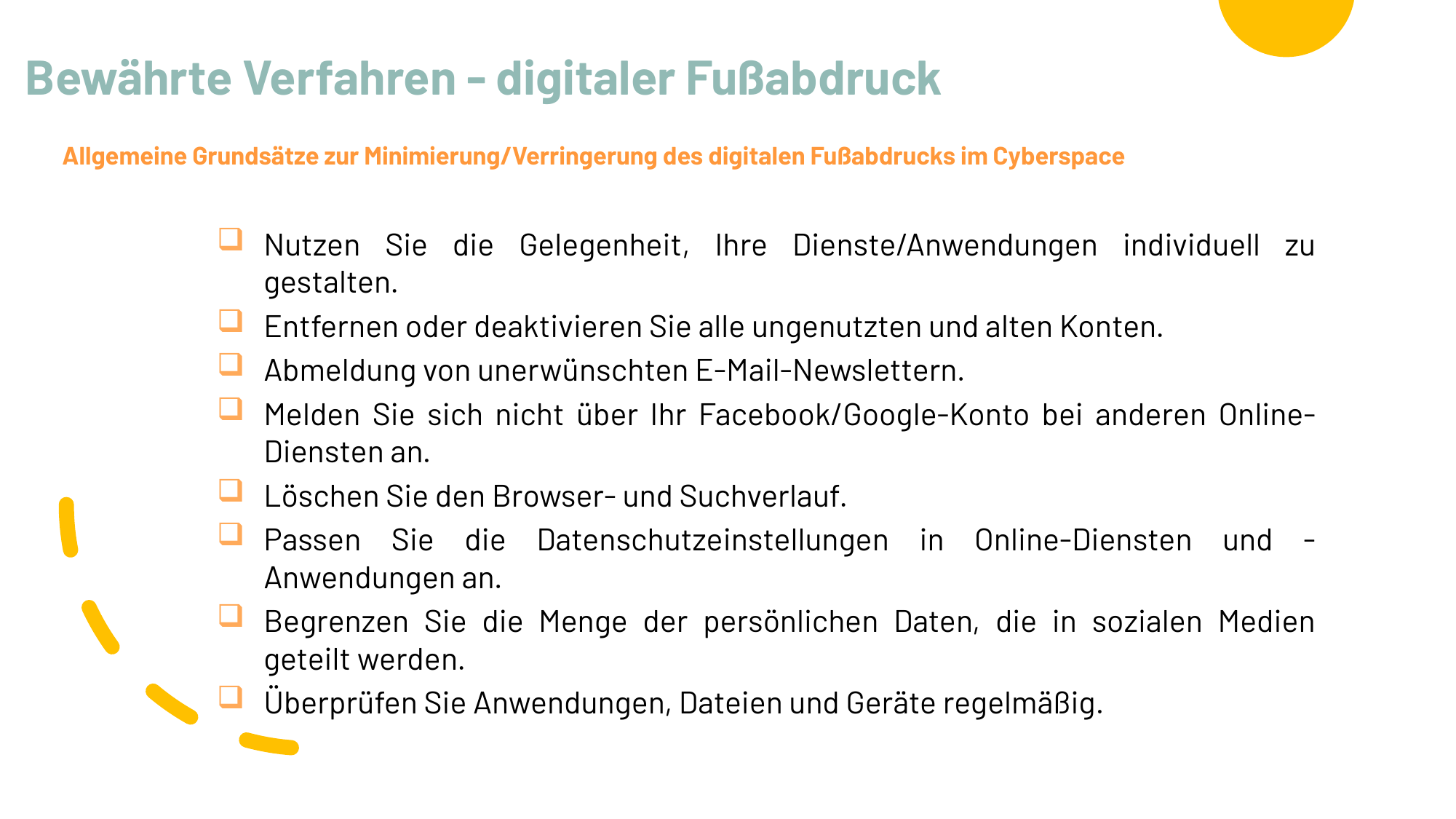

# Bewährte Verfahren - digitaler Fußabdruck
Allgemeine Grundsätze zur Minimierung/Verringerung des digitalen Fußabdrucks im Cyberspace
Nutzen Sie die Gelegenheit, Ihre Dienste/Anwendungen individuell zu gestalten.
Entfernen oder deaktivieren Sie alle ungenutzten und alten Konten.
Abmeldung von unerwünschten E-Mail-Newslettern.
Melden Sie sich nicht über Ihr Facebook/Google-Konto bei anderen Online-Diensten an.
Löschen Sie den Browser- und Suchverlauf.
Passen Sie die Datenschutzeinstellungen in Online-Diensten und -Anwendungen an.
Begrenzen Sie die Menge der persönlichen Daten, die in sozialen Medien geteilt werden.
Überprüfen Sie Anwendungen, Dateien und Geräte regelmäßig.